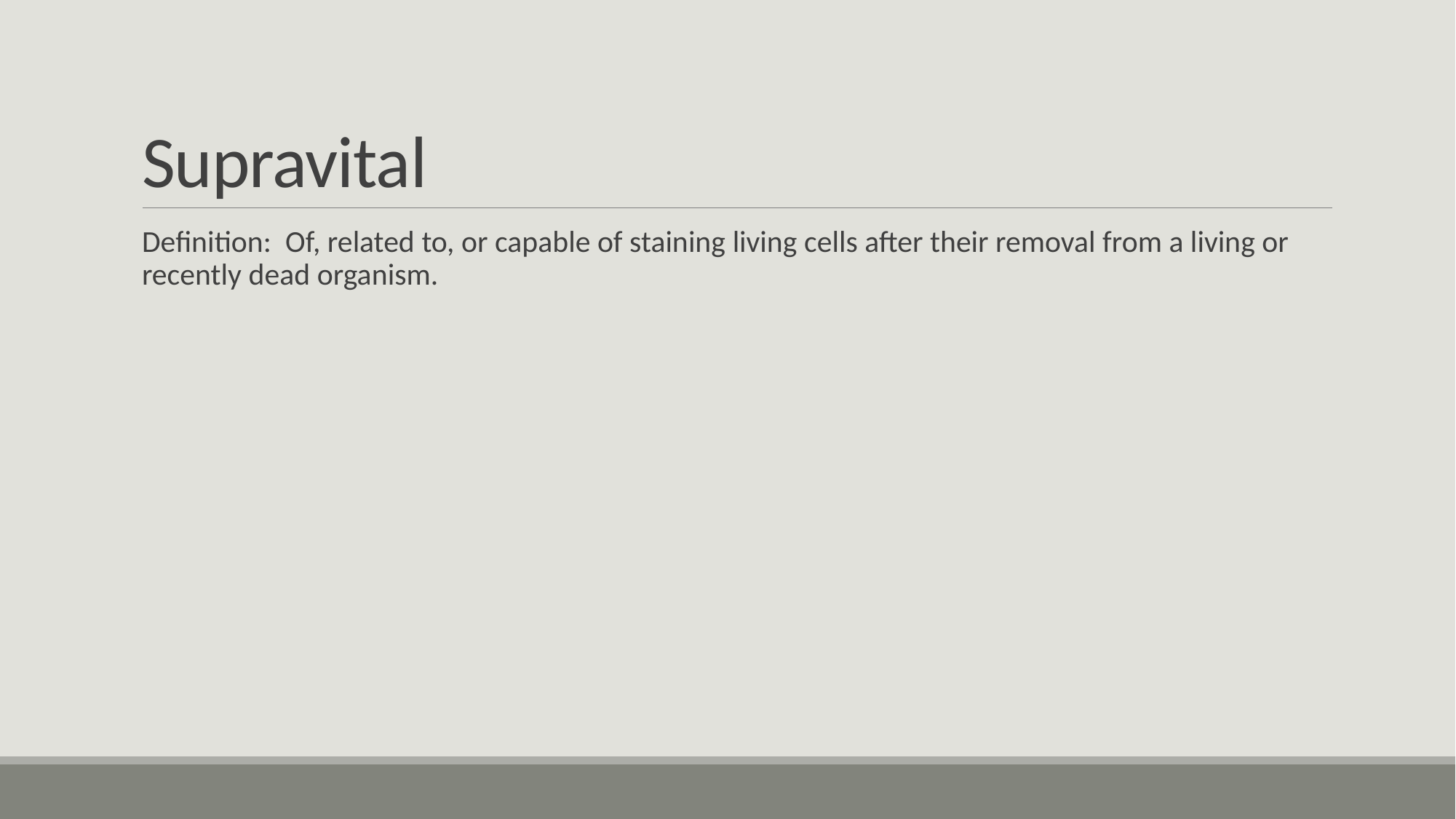

# Supravital
Definition:  Of, related to, or capable of staining living cells after their removal from a living or recently dead organism.